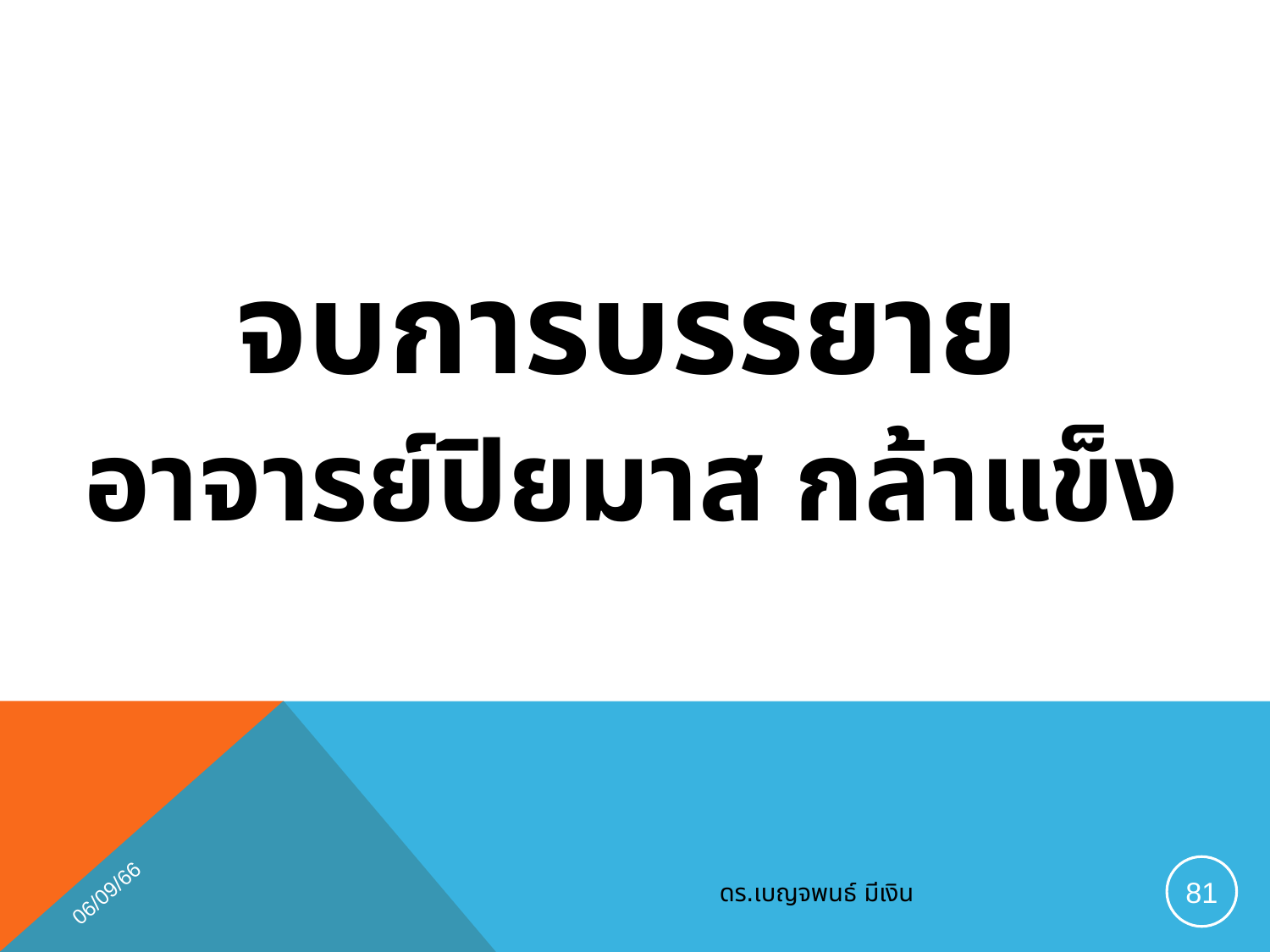

จบการบรรยาย
อาจารย์ปิยมาส กล้าแข็ง

06/09/66
81
ดร.เบญจพนธ์ มีเงิน